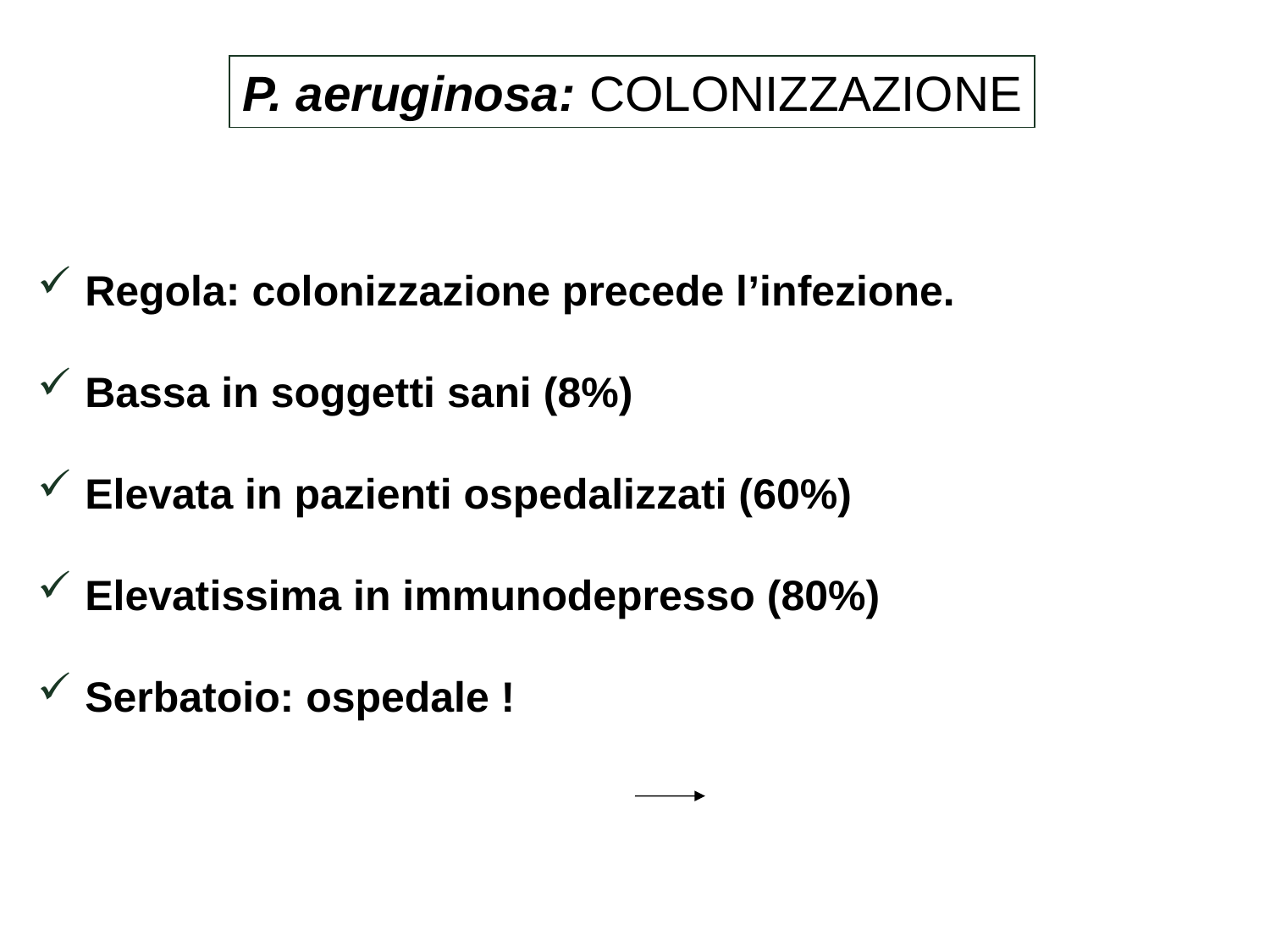

P. aeruginosa: COLONIZZAZIONE
Regola: colonizzazione precede l’infezione.

Bassa in soggetti sani (8%)

Elevata in pazienti ospedalizzati (60%)

Elevatissima in immunodepresso (80%)

Serbatoio: ospedale !